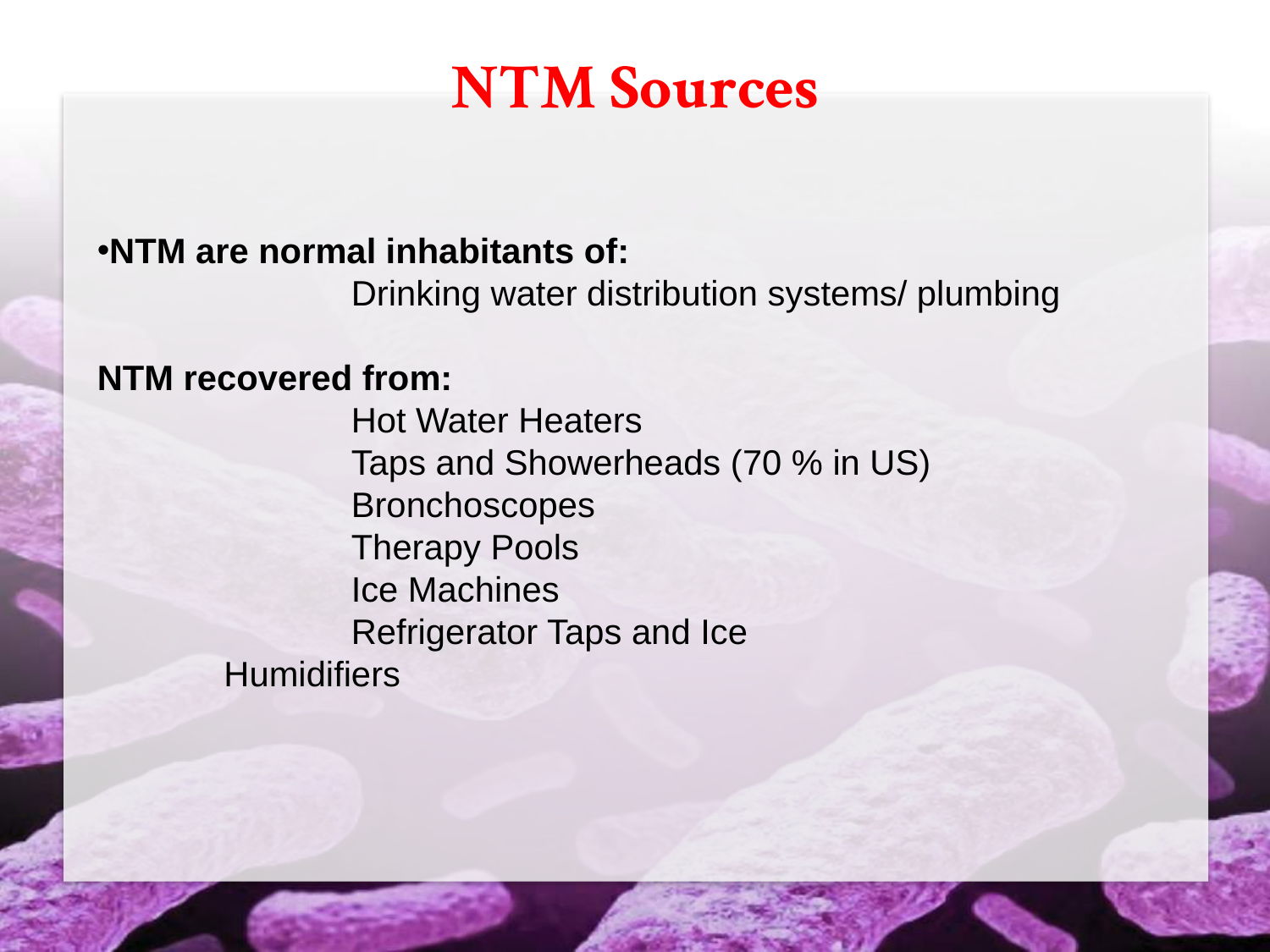

# NTM Sources
NTM are normal inhabitants of:
		Drinking water distribution systems/ plumbing

NTM recovered from:
		Hot Water Heaters
		Taps and Showerheads (70 % in US)
		Bronchoscopes
		Therapy Pools
		Ice Machines
		Refrigerator Taps and Ice
             Humidifiers